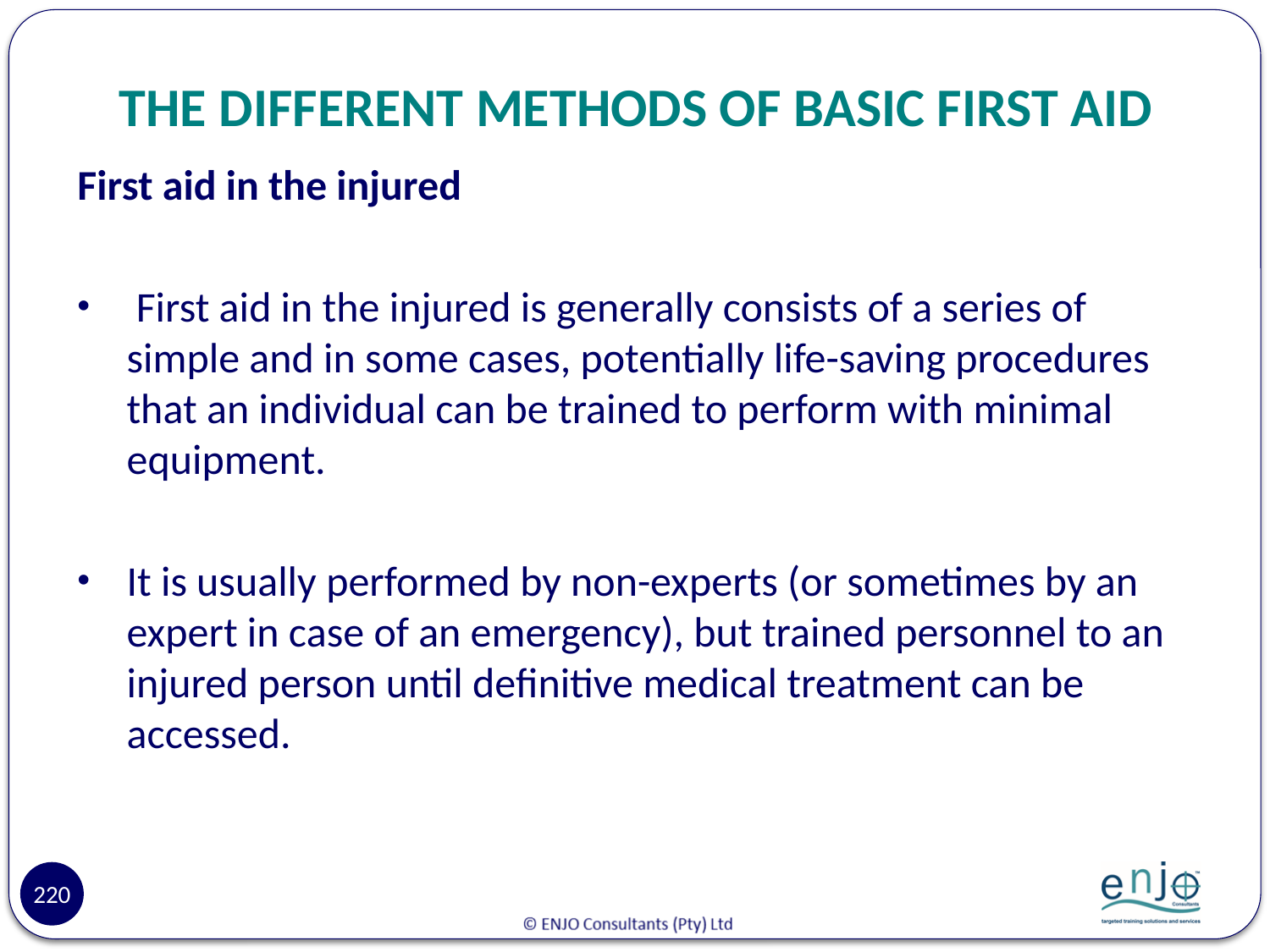

# THE DIFFERENT METHODS OF BASIC FIRST AID
First aid in the injured

 First aid in the injured is generally consists of a series of simple and in some cases, potentially life-saving procedures that an individual can be trained to perform with minimal equipment.

It is usually performed by non-experts (or sometimes by an expert in case of an emergency), but trained personnel to an injured person until definitive medical treatment can be accessed.
220